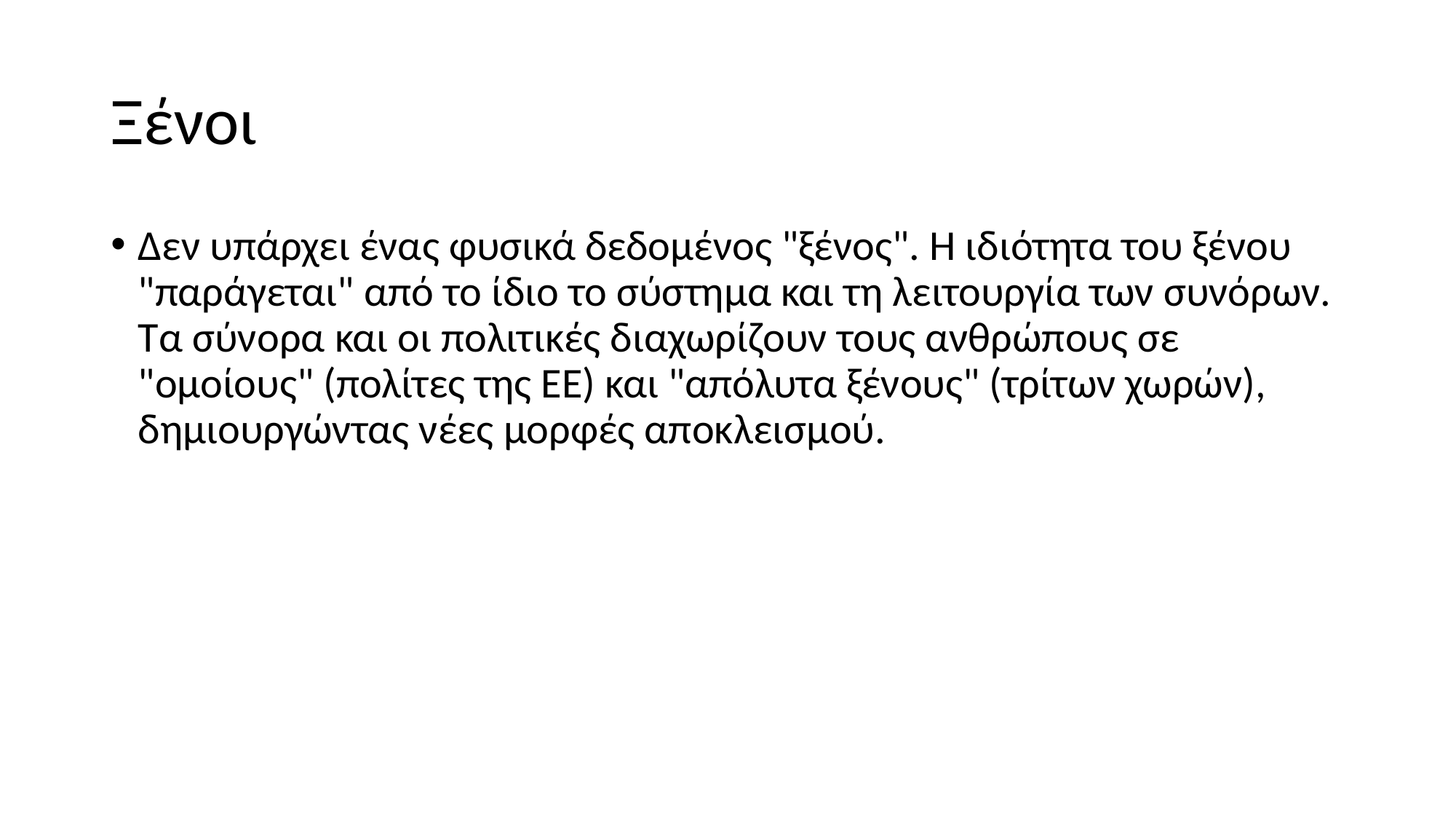

# Ξένοι
Δεν υπάρχει ένας φυσικά δεδομένος "ξένος". Η ιδιότητα του ξένου "παράγεται" από το ίδιο το σύστημα και τη λειτουργία των συνόρων. Τα σύνορα και οι πολιτικές διαχωρίζουν τους ανθρώπους σε "ομοίους" (πολίτες της ΕΕ) και "απόλυτα ξένους" (τρίτων χωρών), δημιουργώντας νέες μορφές αποκλεισμού.